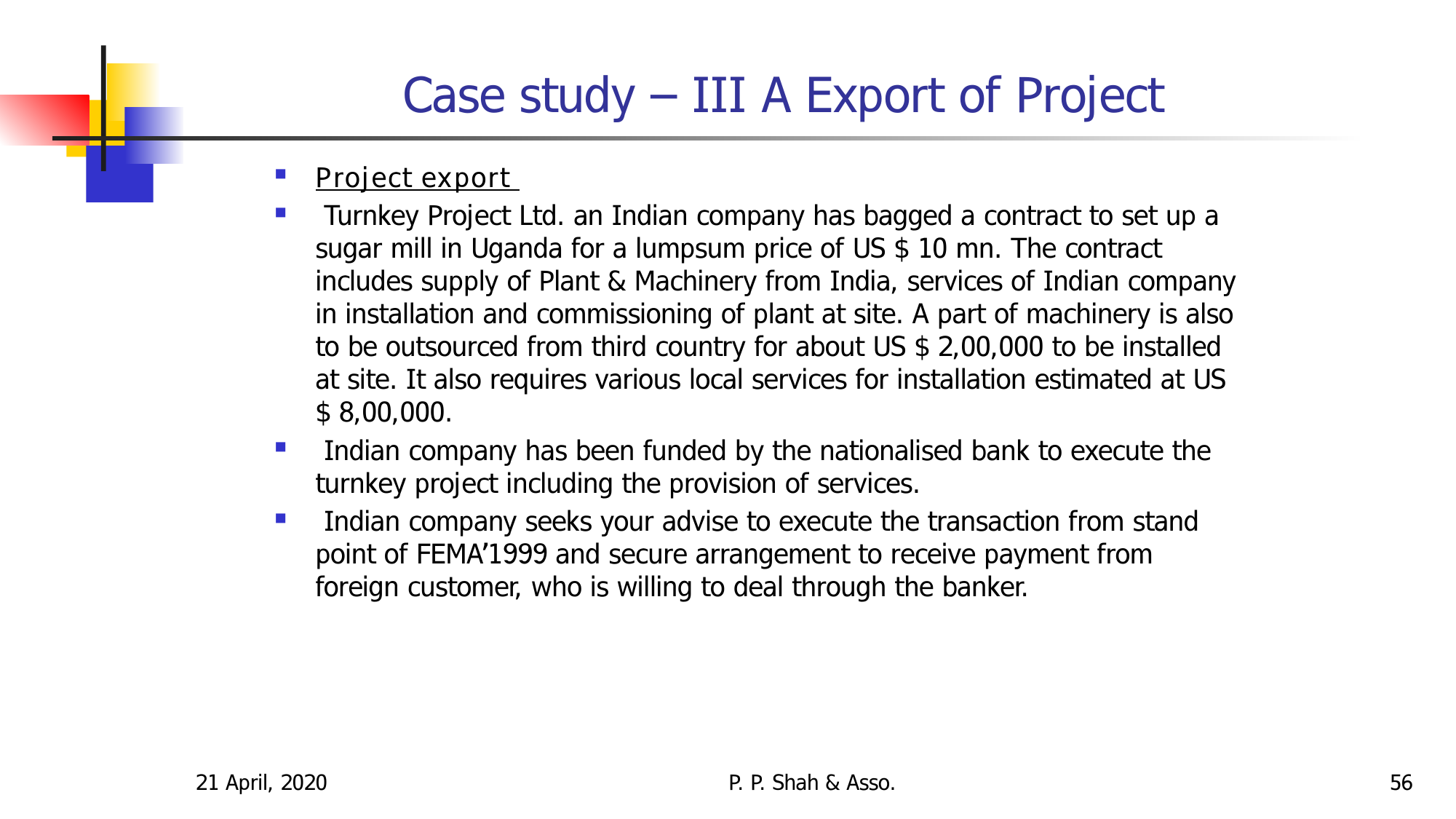

# Case study – III A Export of Project
Project export
 Turnkey Project Ltd. an Indian company has bagged a contract to set up a sugar mill in Uganda for a lumpsum price of US $ 10 mn. The contract includes supply of Plant & Machinery from India, services of Indian company in installation and commissioning of plant at site. A part of machinery is also to be outsourced from third country for about US $ 2,00,000 to be installed at site. It also requires various local services for installation estimated at US $ 8,00,000.
 Indian company has been funded by the nationalised bank to execute the turnkey project including the provision of services.
 Indian company seeks your advise to execute the transaction from stand point of FEMA’1999 and secure arrangement to receive payment from foreign customer, who is willing to deal through the banker.

21 April, 2020
P. P. Shah & Asso.
56